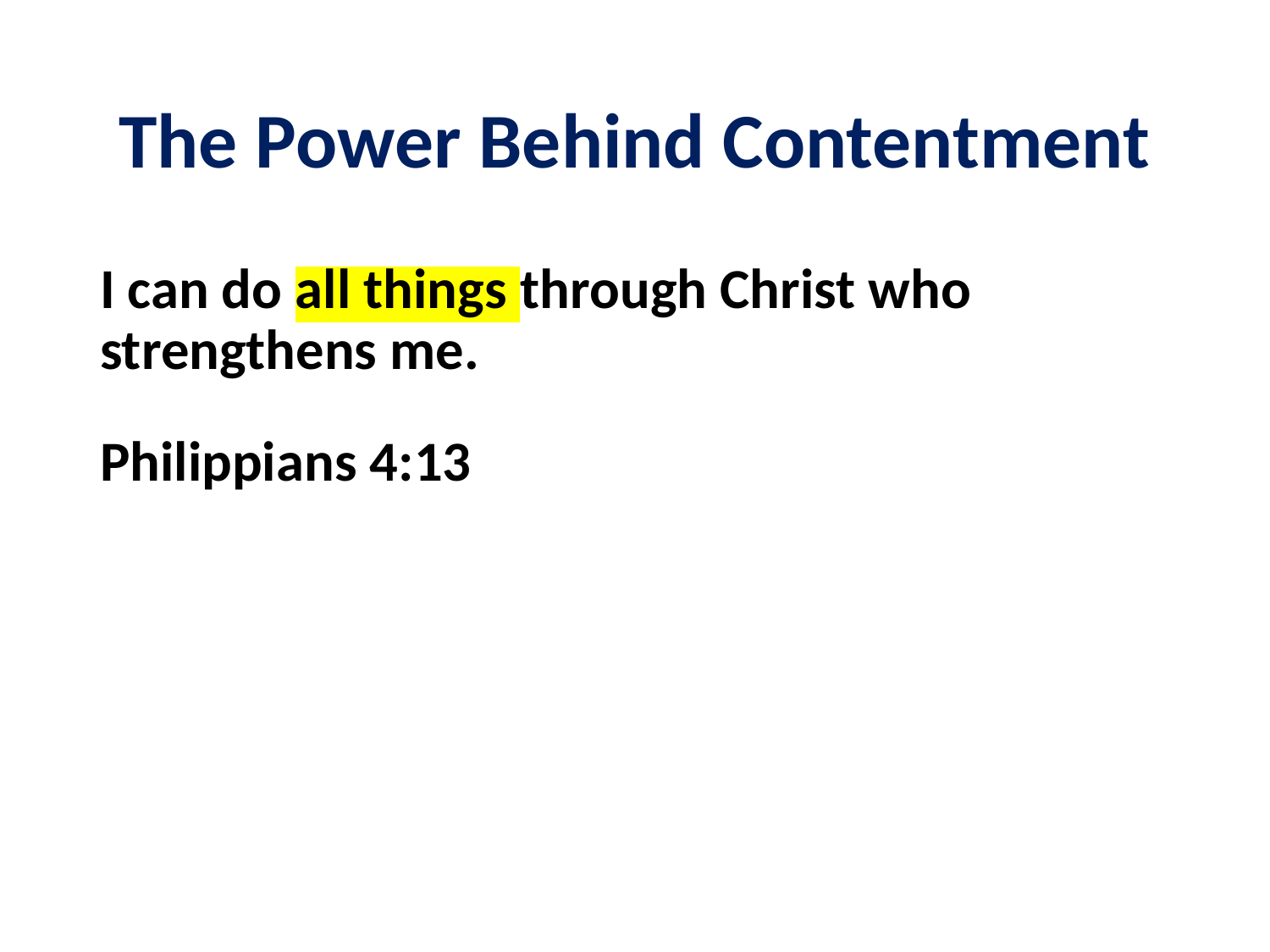

# The Power Behind Contentment
I can do all things through Christ who strengthens me.

Philippians 4:13